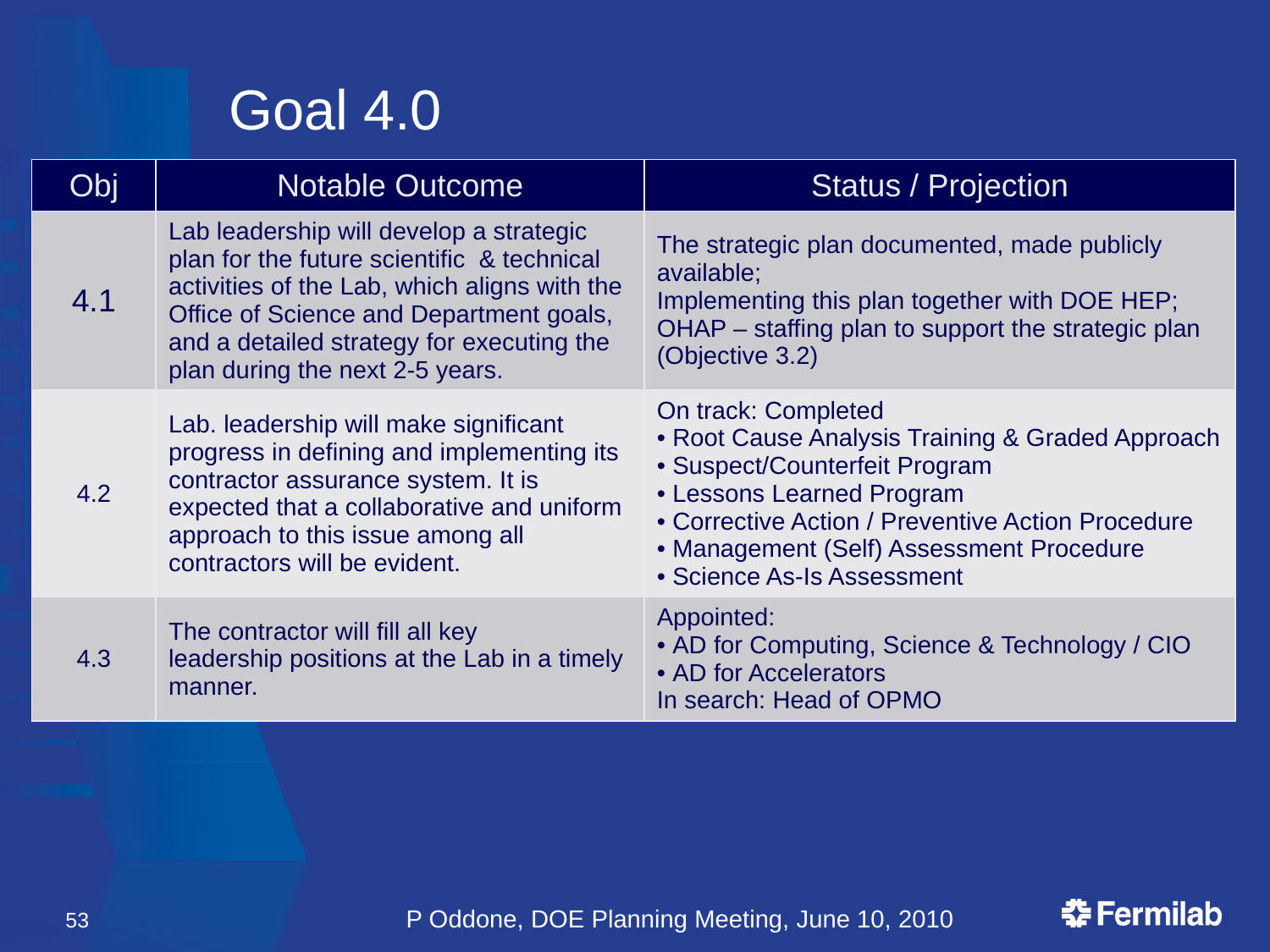

# Goal 4.0
| Obj | Notable Outcome | Status / Projection |
| --- | --- | --- |
| 4.1 | Lab leadership will develop a strategic plan for the future scientific & technical activities of the Lab, which aligns with the Office of Science and Department goals, and a detailed strategy for executing the plan during the next 2-5 years. | The strategic plan documented, made publicly available; Implementing this plan together with DOE HEP; OHAP – staffing plan to support the strategic plan (Objective 3.2) |
| 4.2 | Lab. leadership will make significant progress in defining and implementing its contractor assurance system. It is expected that a collaborative and uniform approach to this issue among all contractors will be evident. | On track: Completed Root Cause Analysis Training & Graded Approach Suspect/Counterfeit Program Lessons Learned Program Corrective Action / Preventive Action Procedure Management (Self) Assessment Procedure Science As-Is Assessment |
| 4.3 | The contractor will fill all key leadership positions at the Lab in a timely manner. | Appointed: AD for Computing, Science & Technology / CIO AD for Accelerators In search: Head of OPMO |
53
P Oddone, DOE Planning Meeting, June 10, 2010